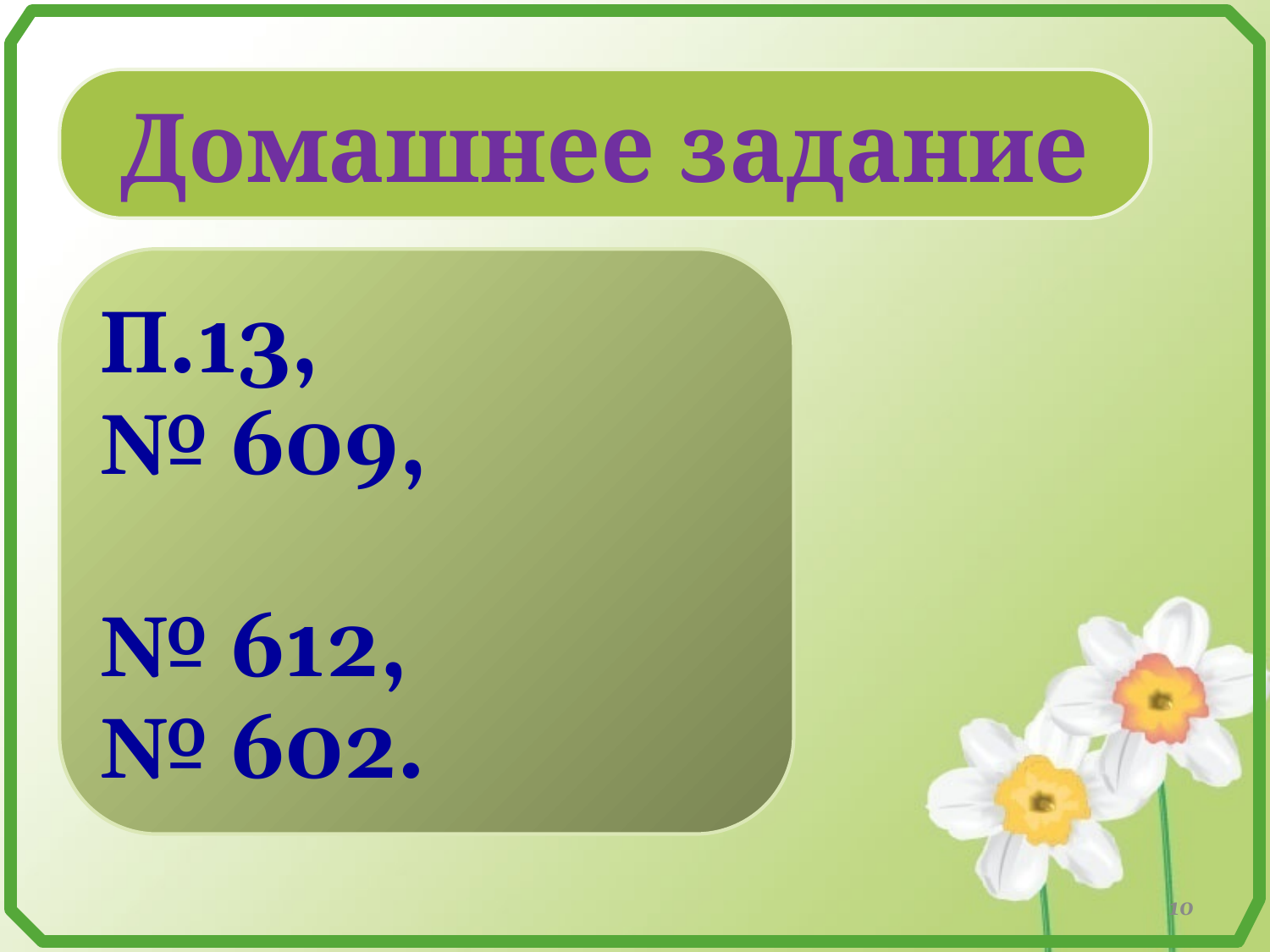

Домашнее задание
П.13,
№ 609,
№ 612,
№ 602.
10